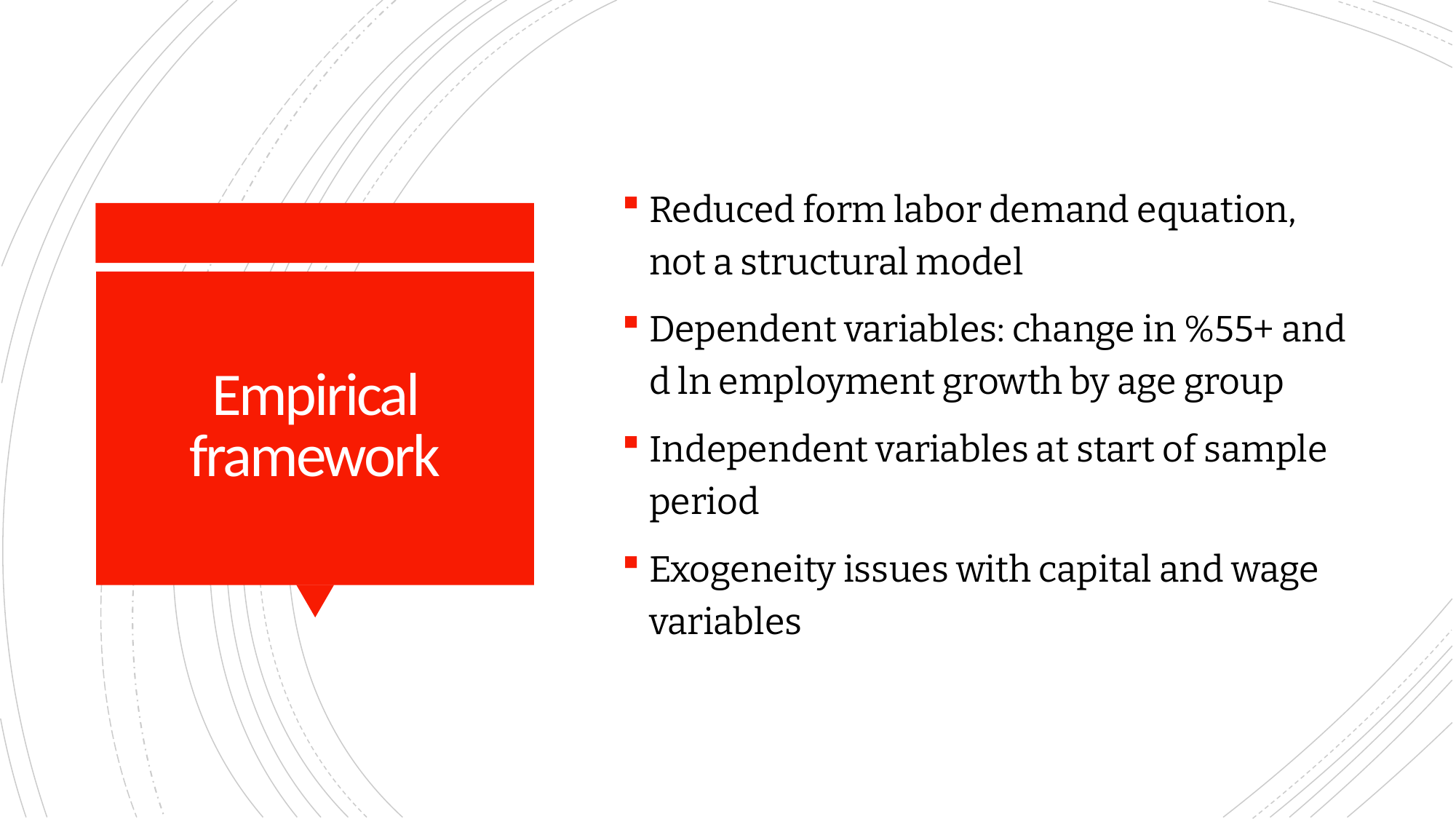

Reduced form labor demand equation, not a structural model
Dependent variables: change in %55+ and d ln employment growth by age group
Independent variables at start of sample period
Exogeneity issues with capital and wage variables
# Empirical framework